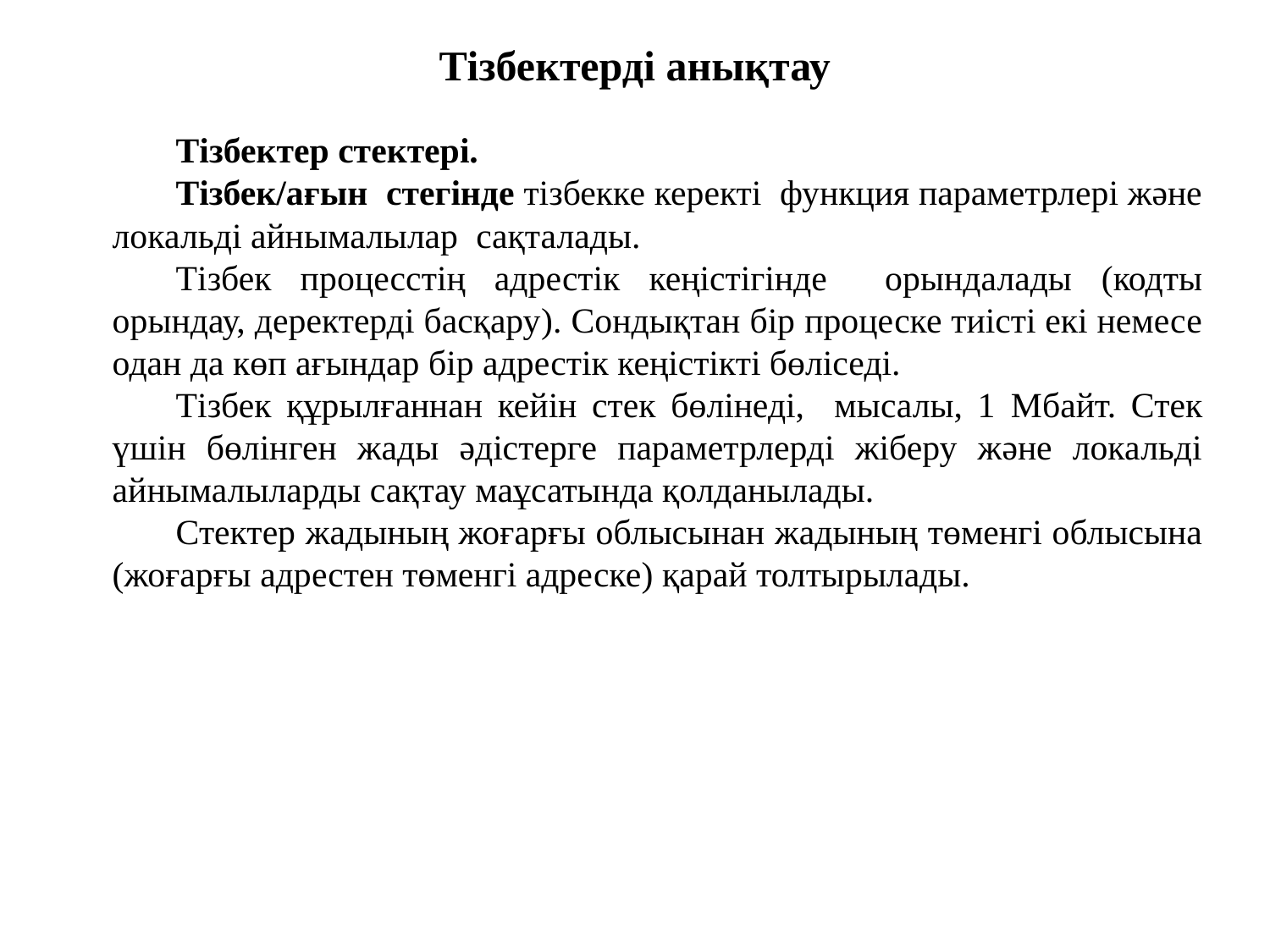

Тізбектерді анықтау

Тізбектер стектері.
Тізбек/ағын  стегінде тізбекке керекті  функция параметрлері және локальді айнымалылар  сақталады.
Тізбек процесстің адрестік кеңістігінде  орындалады (кодты орындау, деректерді басқару). Сондықтан бір процеске тиісті екі немесе одан да көп ағындар бір адрестік кеңістікті бөліседі.
Тізбек құрылғаннан кейін стек бөлінеді,  мысалы, 1 Mбайт. Стек үшін бөлінген жады әдістерге параметрлерді жіберу және локальді айнымалыларды сақтау маұсатында қолданылады.
Стектер жадының жоғарғы облысынан жадының төменгі облысына (жоғарғы адрестен төменгі адреске) қарай толтырылады.